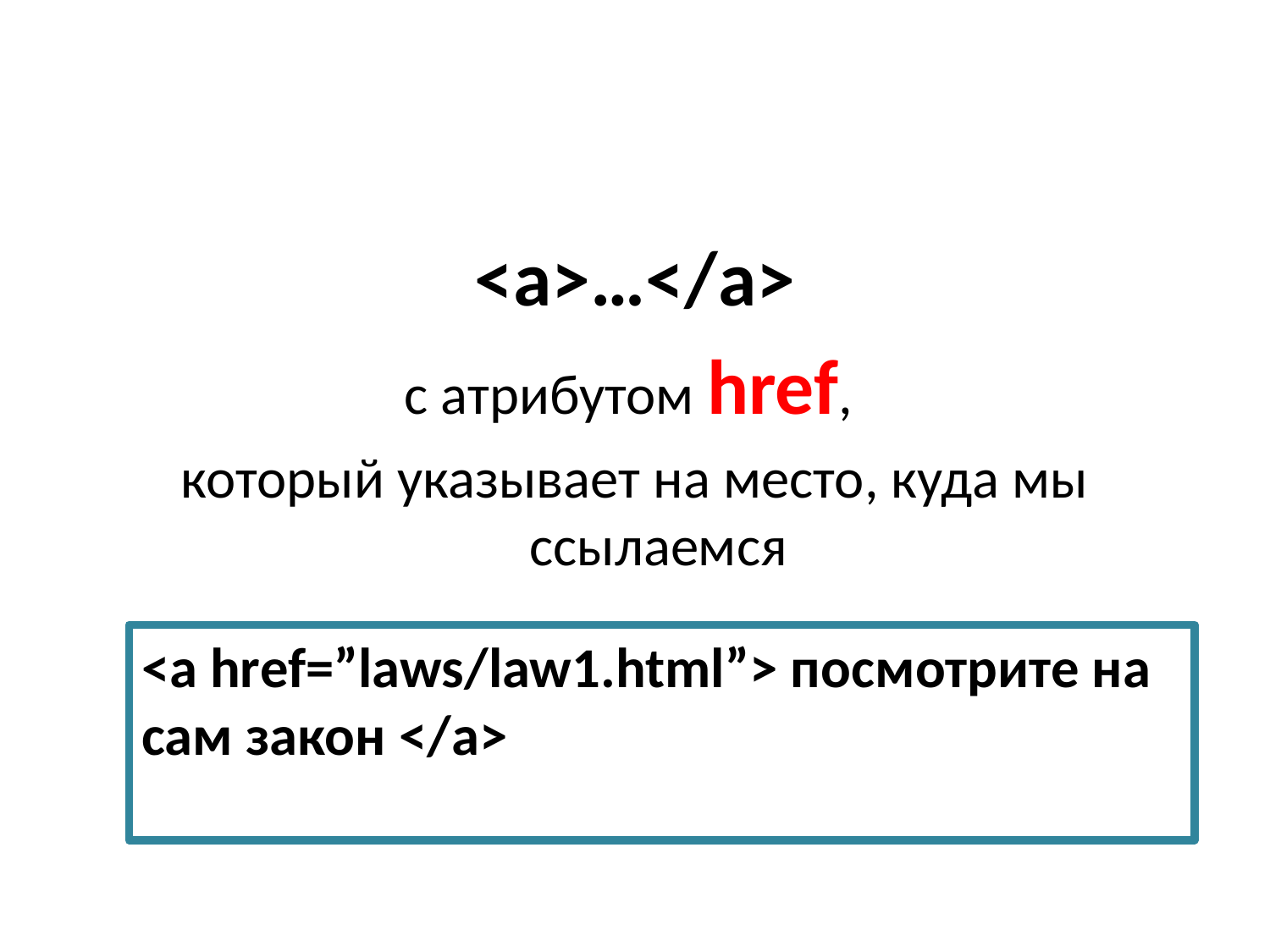

#
<a>…</a>
с атрибутом href,
который указывает на место, куда мы ссылаемся
<a href=”laws/law1.html”> посмотрите на сам закон </a>